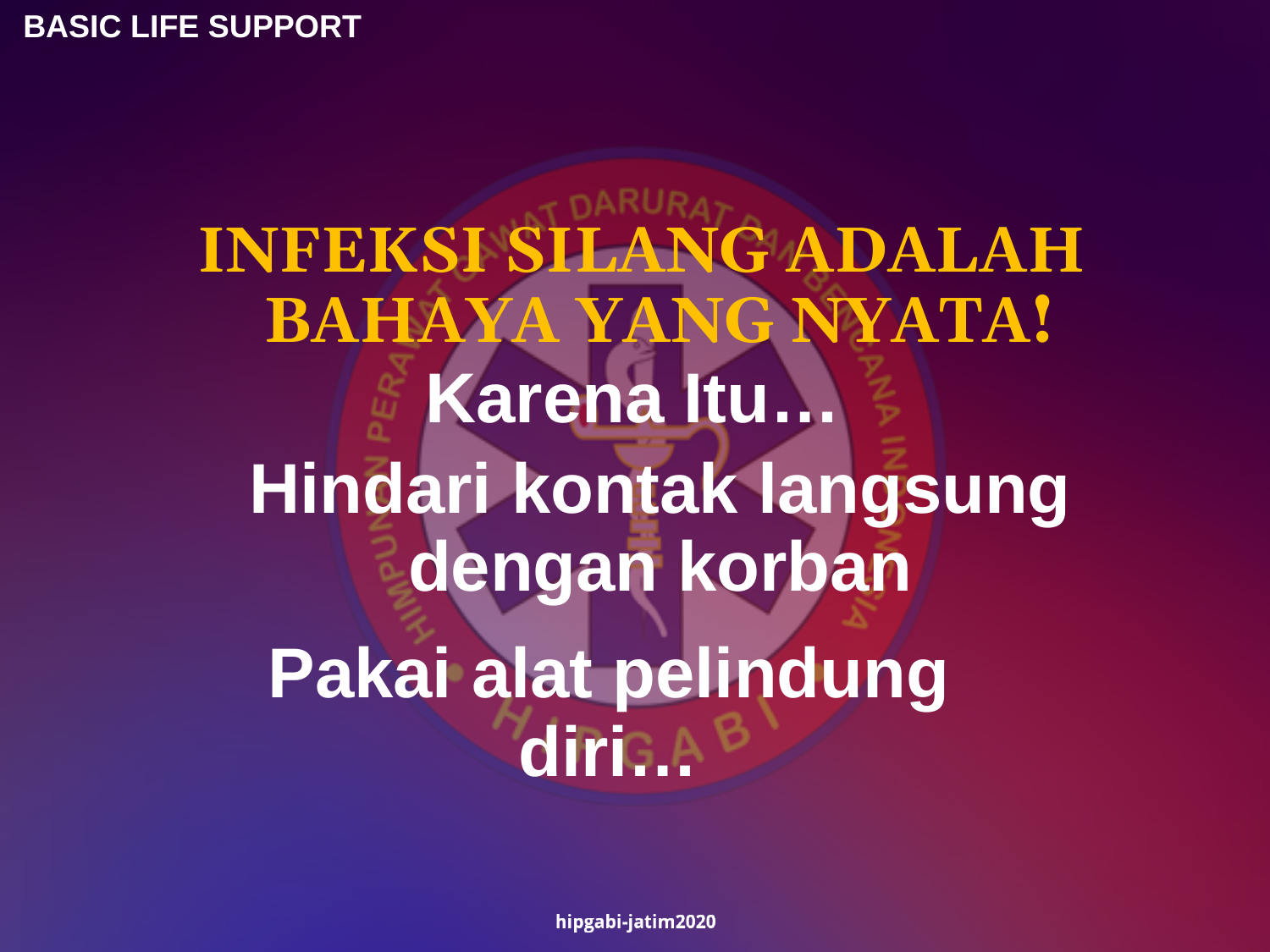

BASIC LIFE SUPPORT
INFEKSI SILANG ADALAH BAHAYA YANG NYATA!
Karena Itu…
Hindari kontak langsung dengan korban
Pakai alat pelindung diri…